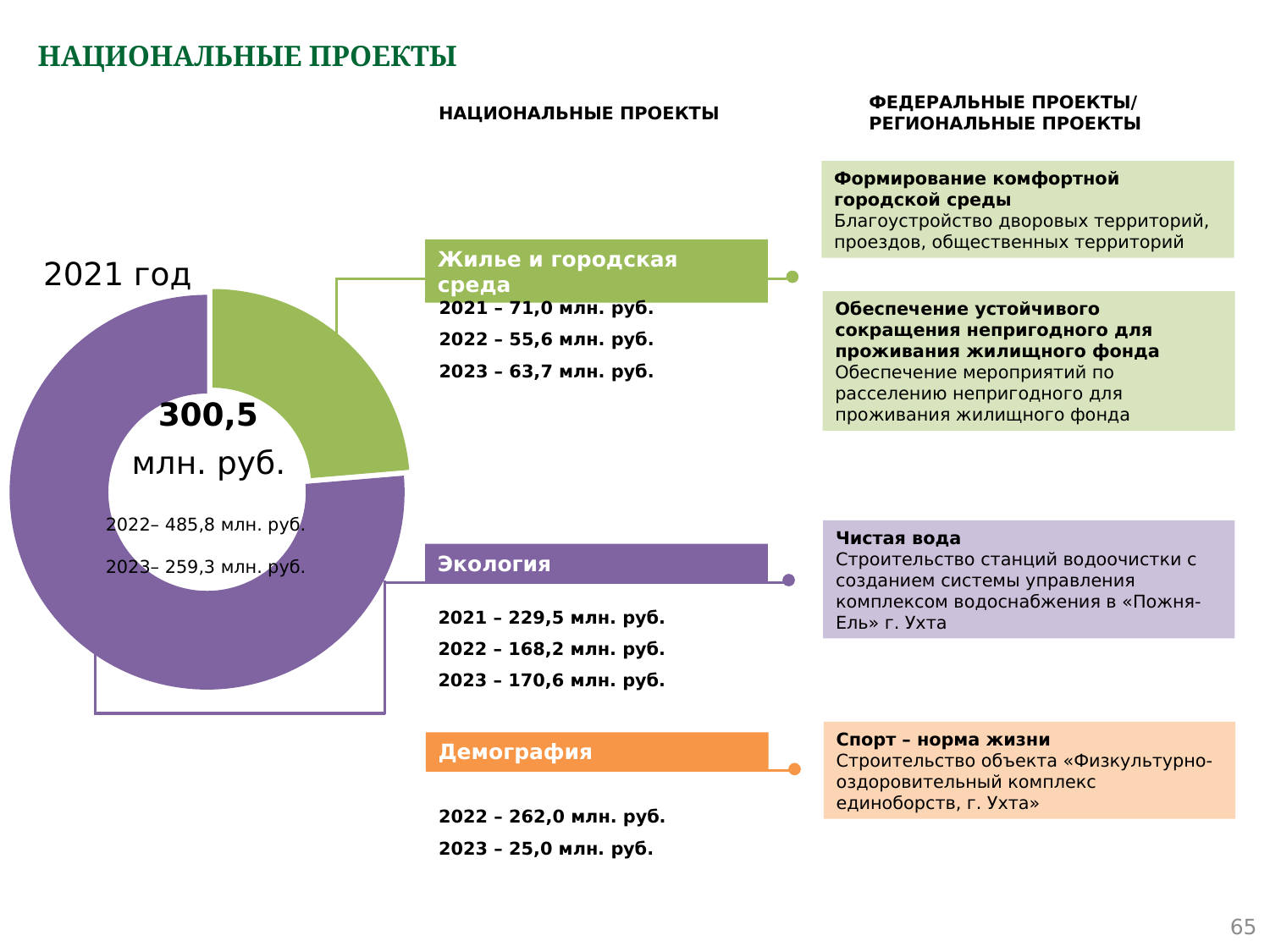

# НАЦИОНАЛЬНЫЕ ПРОЕКТЫ
ФЕДЕРАЛЬНЫЕ ПРОЕКТЫ/
РЕГИОНАЛЬНЫЕ ПРОЕКТЫ
НАЦИОНАЛЬНЫЕ ПРОЕКТЫ
Формирование комфортной городской среды
Благоустройство дворовых территорий, проездов, общественных территорий
Жилье и городская среда
2021 год

### Chart

| Category | Столбец1 |
|---|---|
| Жилье | 71.1 |
| Экология | 229.4 |
2021 – 71,0 млн. руб.
2022 – 55,6 млн. руб.
2023 – 63,7 млн. руб.
Обеспечение устойчивого сокращения непригодного для проживания жилищного фонда
Обеспечение мероприятий по расселению непригодного для проживания жилищного фонда
300,5
млн. руб.
2022– 485,8 млн. руб.
2023– 259,3 млн. руб.
Чистая вода
Строительство станций водоочистки с созданием системы управления комплексом водоснабжения в «Пожня-Ель» г. Ухта
Экология

2021 – 229,5 млн. руб.
2022 – 168,2 млн. руб.
2023 – 170,6 млн. руб.
Спорт – норма жизни
Строительство объекта «Физкультурно-оздоровительный комплекс единоборств, г. Ухта»
Демография

2022 – 262,0 млн. руб.
2023 – 25,0 млн. руб.
65